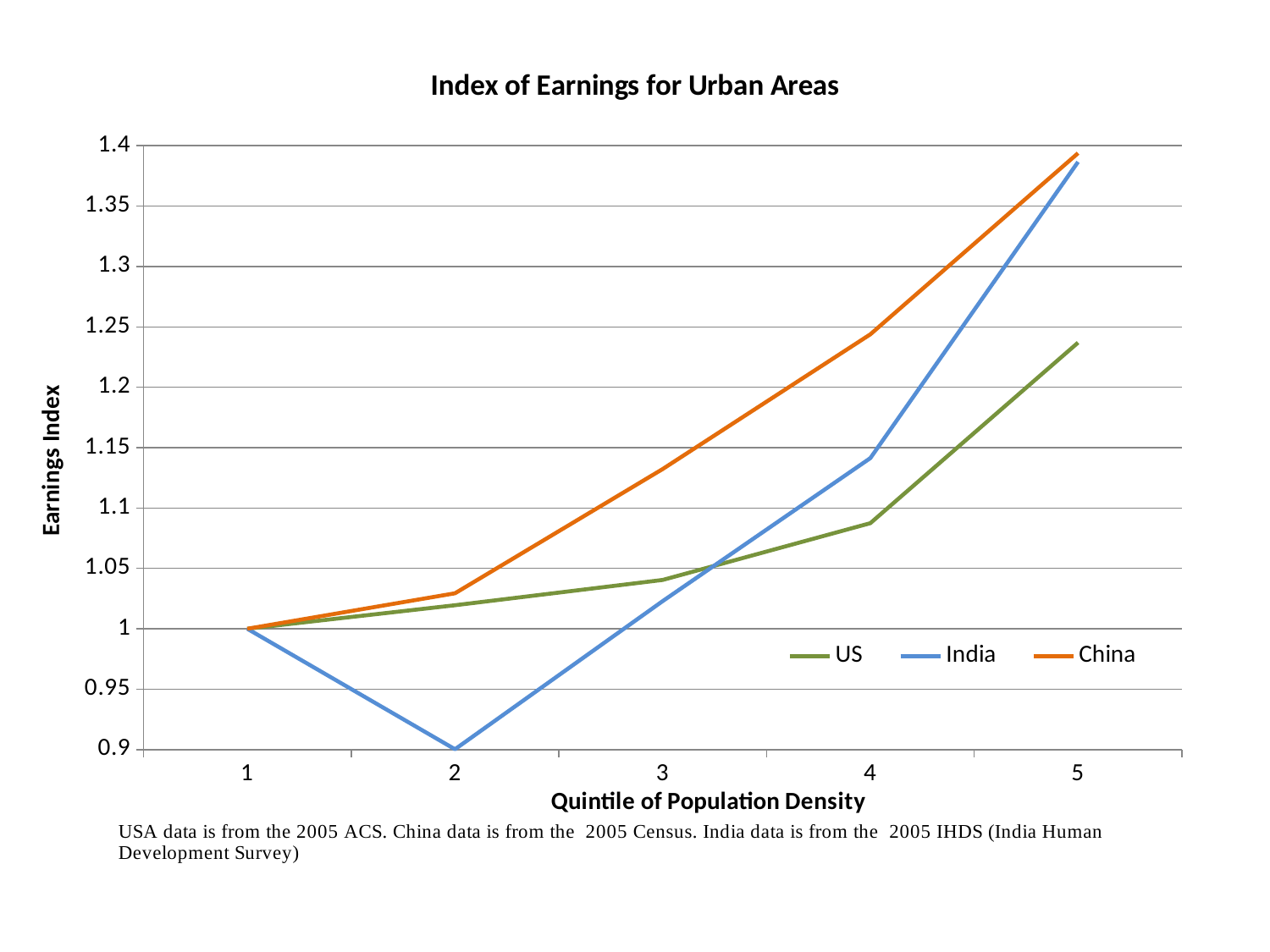

### Chart: Index of Earnings for Urban Areas

| Category | US | India | China |
|---|---|---|---|